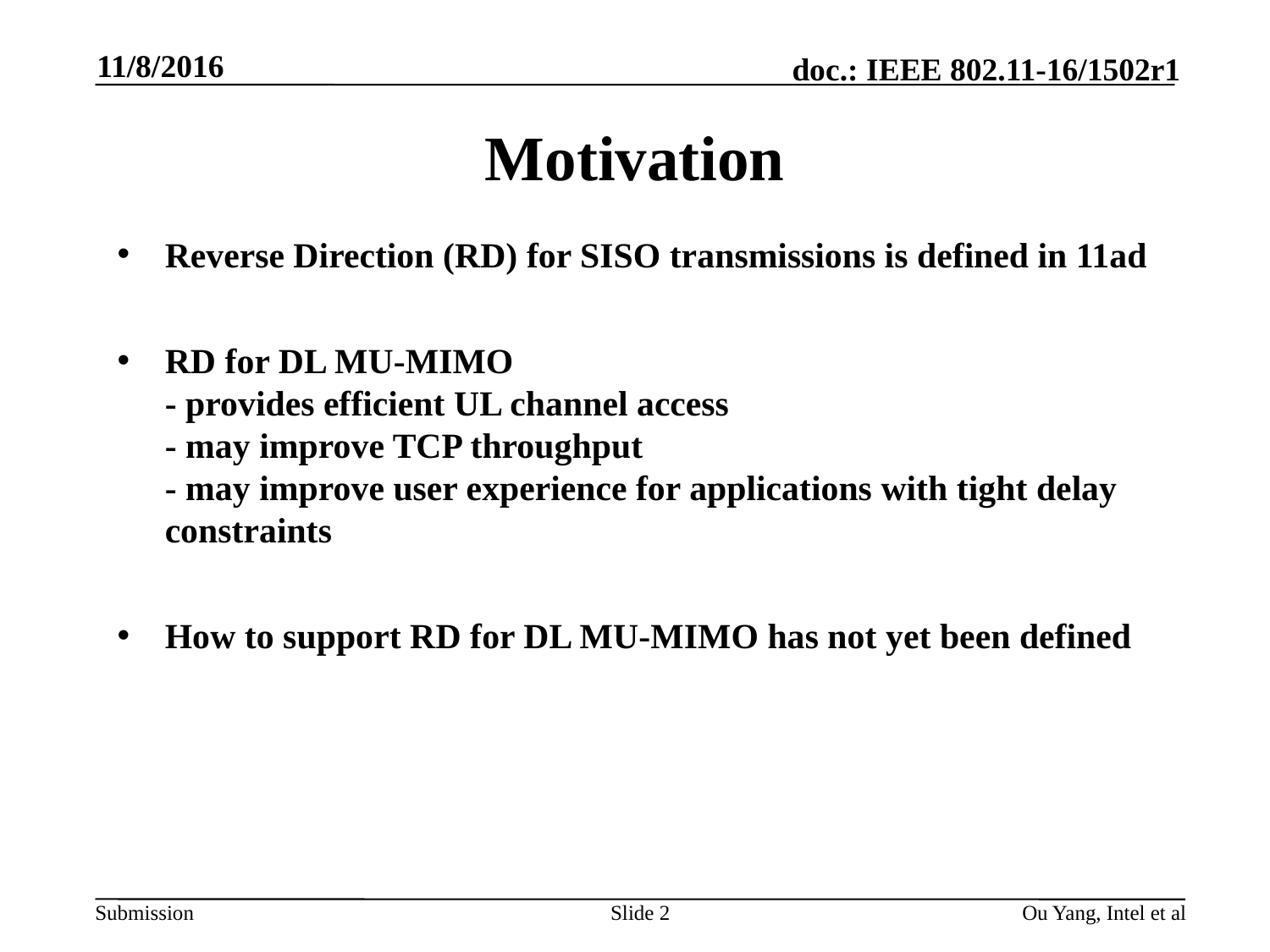

11/8/2016
# Motivation
Reverse Direction (RD) for SISO transmissions is defined in 11ad

RD for DL MU-MIMO
- provides efficient UL channel access
- may improve TCP throughput
- may improve user experience for applications with tight delay constraints

How to support RD for DL MU-MIMO has not yet been defined
Slide 2
Ou Yang, Intel et al